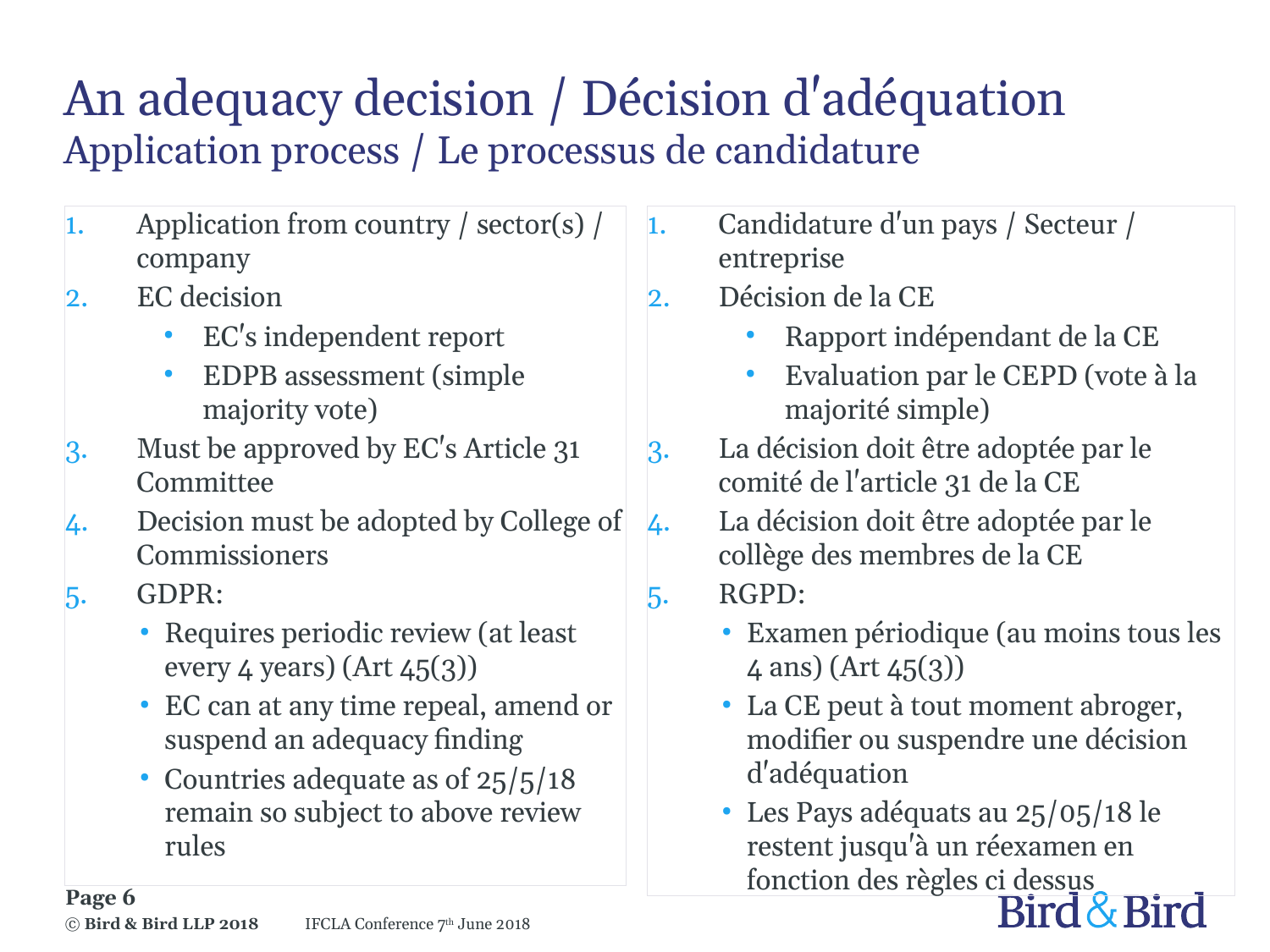

# An adequacy decision / Décision d'adéquation Application process / Le processus de candidature
Application from country / sector(s) / company
EC decision
EC's independent report
EDPB assessment (simple majority vote)
Must be approved by EC's Article 31 Committee
Decision must be adopted by College of Commissioners
GDPR:
Requires periodic review (at least every 4 years) (Art 45(3))
EC can at any time repeal, amend or suspend an adequacy finding
Countries adequate as of 25/5/18 remain so subject to above review rules

Candidature d'un pays / Secteur / entreprise
Décision de la CE
Rapport indépendant de la CE
Evaluation par le CEPD (vote à la majorité simple)
La décision doit être adoptée par le comité de l'article 31 de la CE
La décision doit être adoptée par le collège des membres de la CE
RGPD:
Examen périodique (au moins tous les 4 ans) (Art 45(3))
La CE peut à tout moment abroger, modifier ou suspendre une décision d'adéquation
Les Pays adéquats au 25/05/18 le restent jusqu'à un réexamen en fonction des règles ci dessus

Page 6
IFCLA Conference 7th June 2018
© Bird & Bird LLP 2018